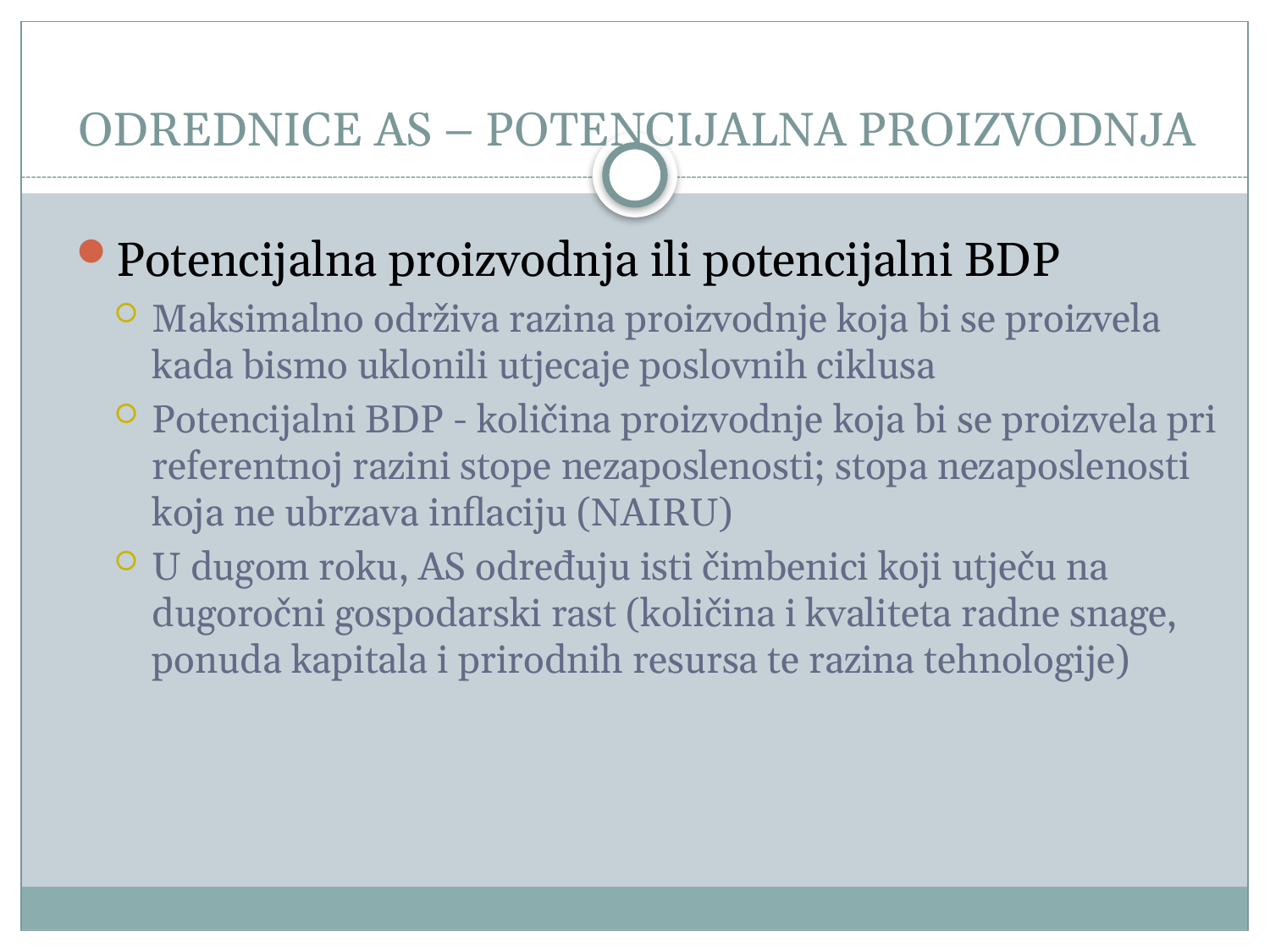

# ODREDNICE AS – POTENCIJALNA PROIZVODNJA
Potencijalna proizvodnja ili potencijalni BDP
Maksimalno održiva razina proizvodnje koja bi se proizvela kada bismo uklonili utjecaje poslovnih ciklusa
Potencijalni BDP - količina proizvodnje koja bi se proizvela pri referentnoj razini stope nezaposlenosti; stopa nezaposlenosti koja ne ubrzava inflaciju (NAIRU)
U dugom roku, AS određuju isti čimbenici koji utječu na dugoročni gospodarski rast (količina i kvaliteta radne snage, ponuda kapitala i prirodnih resursa te razina tehnologije)